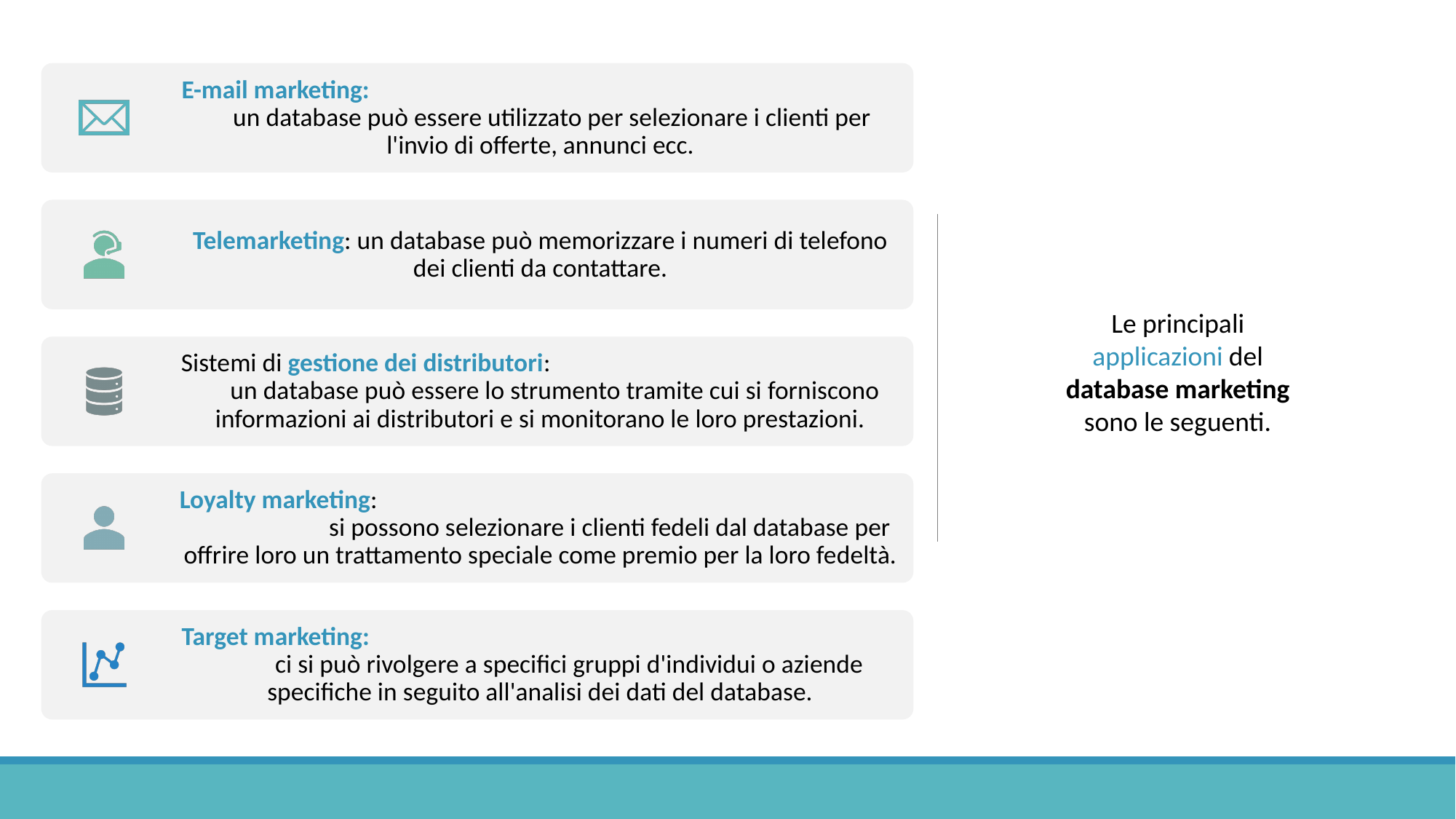

E-mail marketing:                                                                                                un database può essere utilizzato per selezionare i clienti per l'invio di offerte, annunci ecc.
Telemarketing: un database può memorizzare i numeri di telefono dei clienti da contattare.
Sistemi di gestione dei distributori:                                                                  un database può essere lo strumento tramite cui si forniscono informazioni ai distributori e si monitorano le loro prestazioni.
Loyalty marketing:                                                                                                                   si possono selezionare i clienti fedeli dal database per offrire loro un trattamento speciale come premio per la loro fedeltà.
Target marketing:                                                                                                      ci si può rivolgere a specifici gruppi d'individui o aziende specifiche in seguito all'analisi dei dati del database.
Le principali applicazioni del database marketing sono le seguenti.